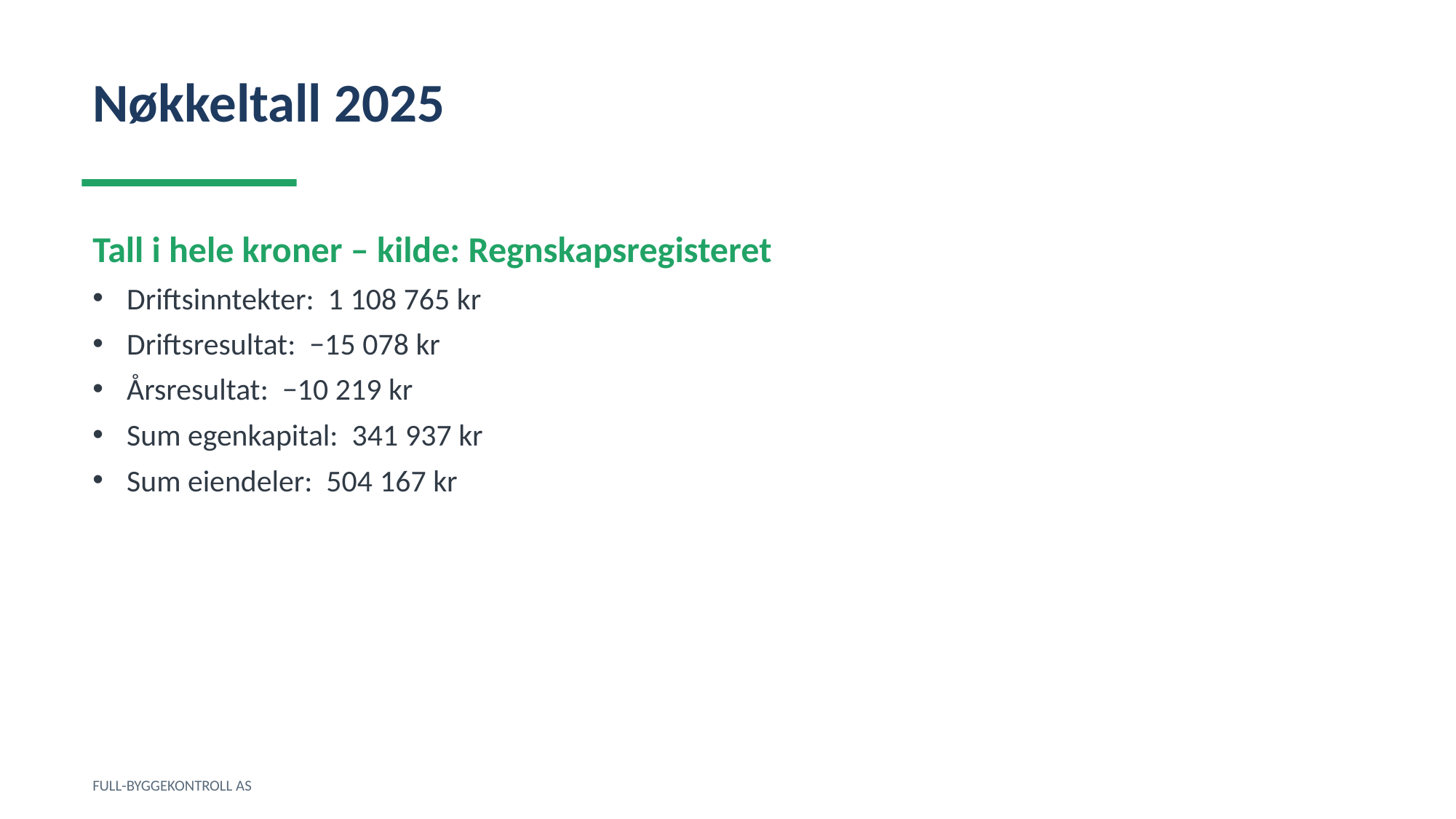

Nøkkeltall 2025

Tall i hele kroner – kilde: Regnskapsregisteret
Driftsinntekter:  1 108 765 kr
Driftsresultat:  −15 078 kr
Årsresultat:  −10 219 kr
Sum egenkapital:  341 937 kr
Sum eiendeler:  504 167 kr
FULL-BYGGEKONTROLL AS